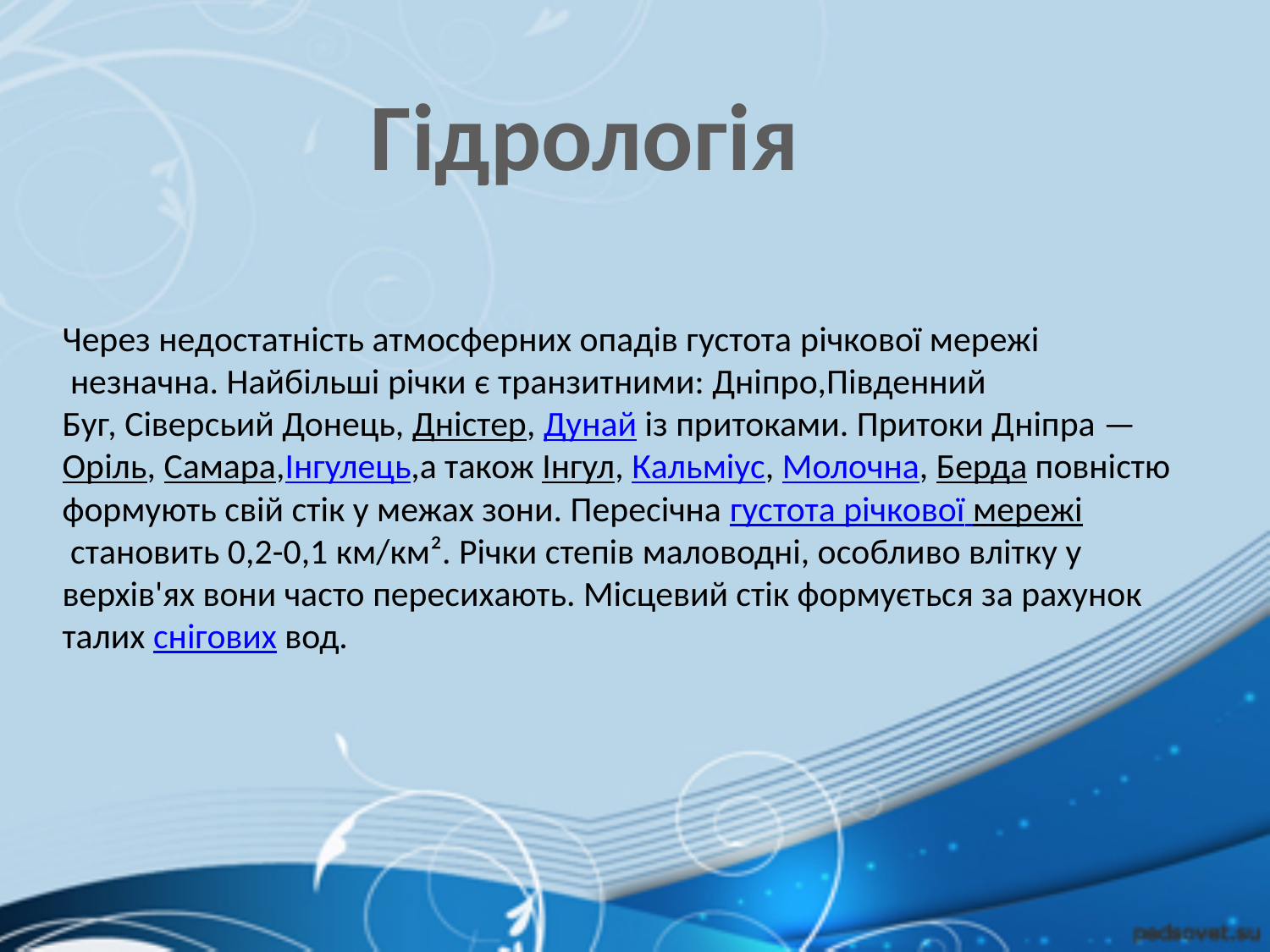

Гідрологія
# Через недостатність атмосферних опадів густота річкової мережі  незначна. Найбільші річки є транзитними: Дніпро,Південний Буг, Сіверсьий Донець, Дністер, Дунай із притоками. Притоки Дніпра — Оріль, Самара,Інгулець,а також Інгул, Кальміус, Молочна, Берда повністю формують свій стік у межах зони. Пересічна густота річкової мережі становить 0,2-0,1 км/км². Річки степів маловодні, особливо влітку у верхів'ях вони часто пересихають. Місцевий стік формується за рахунок талих снігових вод.